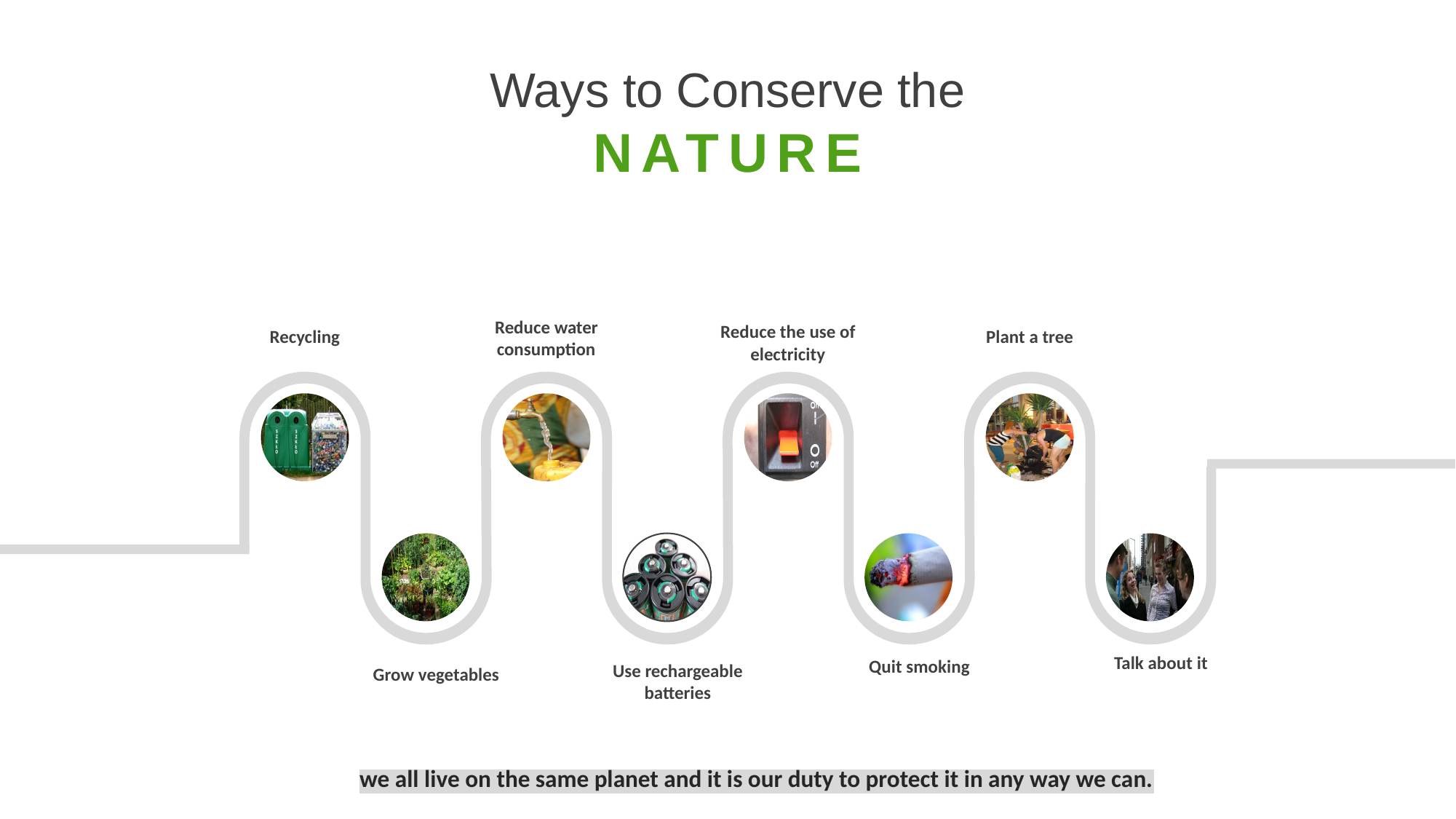

Ways to Conserve the NATURE
Reduce water consumption
Reduce the use of electricity
Recycling
Plant a tree

Talk about it
Quit smoking
Use rechargeable batteries
Grow vegetables
we all live on the same planet and it is our duty to protect it in any way we can.